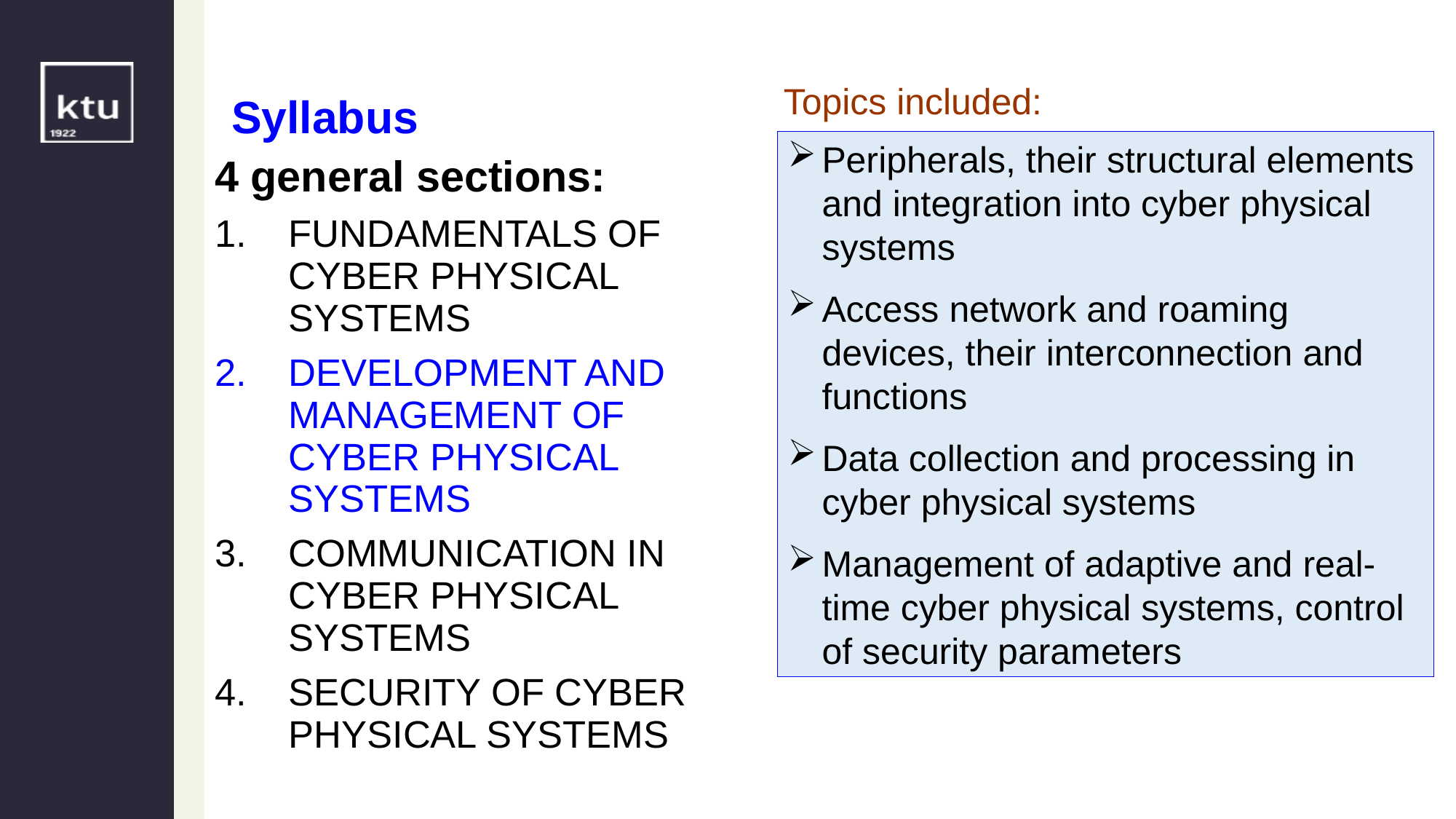

Syllabus
Topics included:
Peripherals, their structural elements and integration into cyber physical systems
Access network and roaming devices, their interconnection and functions
Data collection and processing in cyber physical systems
Management of adaptive and real-time cyber physical systems, control of security parameters
4 general sections:
FUNDAMENTALS OF CYBER PHYSICAL SYSTEMS
DEVELOPMENT AND MANAGEMENT OF CYBER PHYSICAL SYSTEMS
COMMUNICATION IN CYBER PHYSICAL SYSTEMS
SECURITY OF CYBER PHYSICAL SYSTEMS